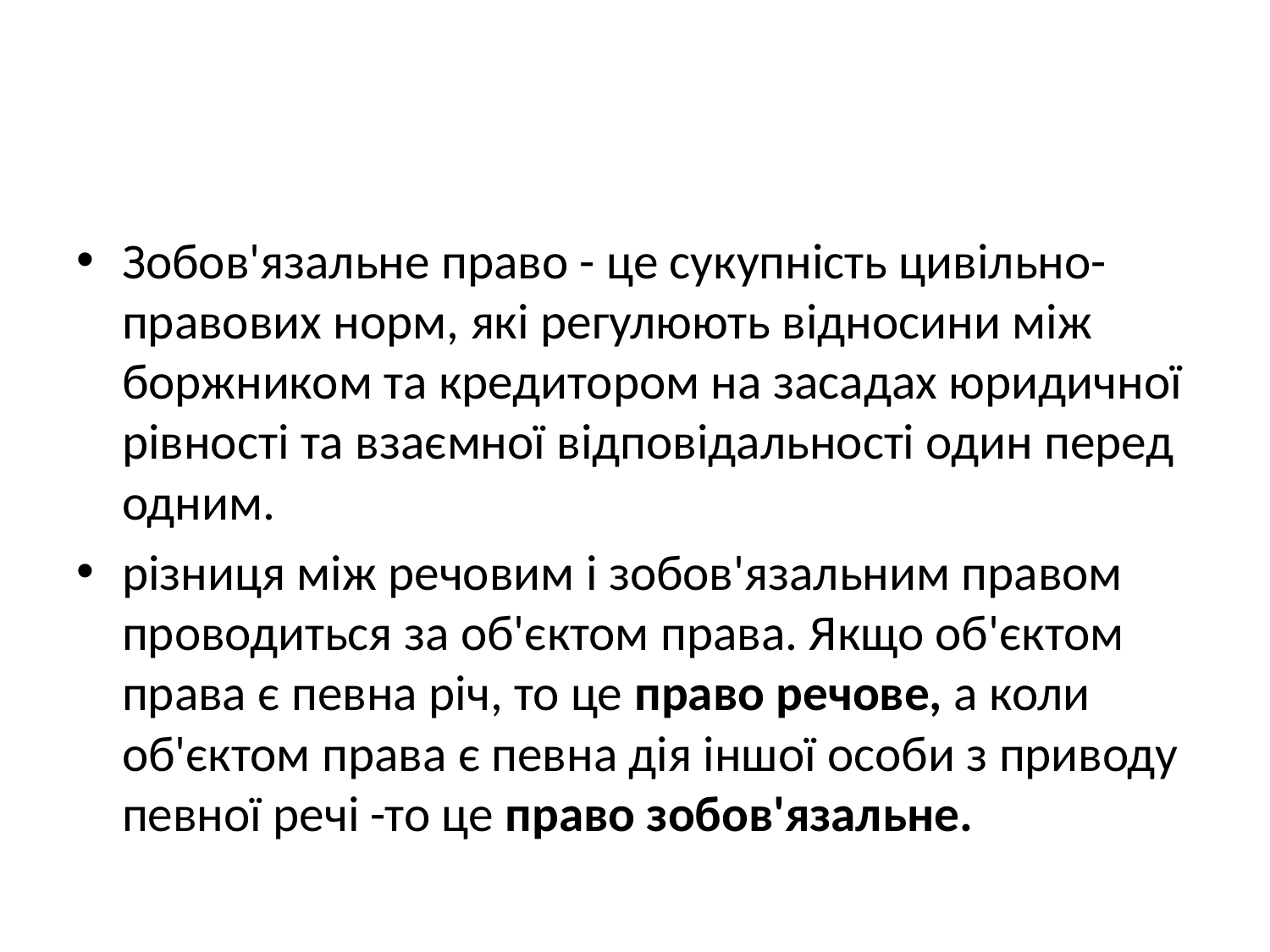

#
Зобов'язальне право - це сукупність цивільно-правових норм, які регулюють відносини між боржником та кредитором на засадах юридичної рівності та взаємної відповідальності один перед одним.
різниця між речовим і зобов'язальним правом проводиться за об'єктом права. Якщо об'єктом права є певна річ, то це право речове, а коли об'єктом права є певна дія іншої особи з приводу певної речі -то це право зобов'язальне.